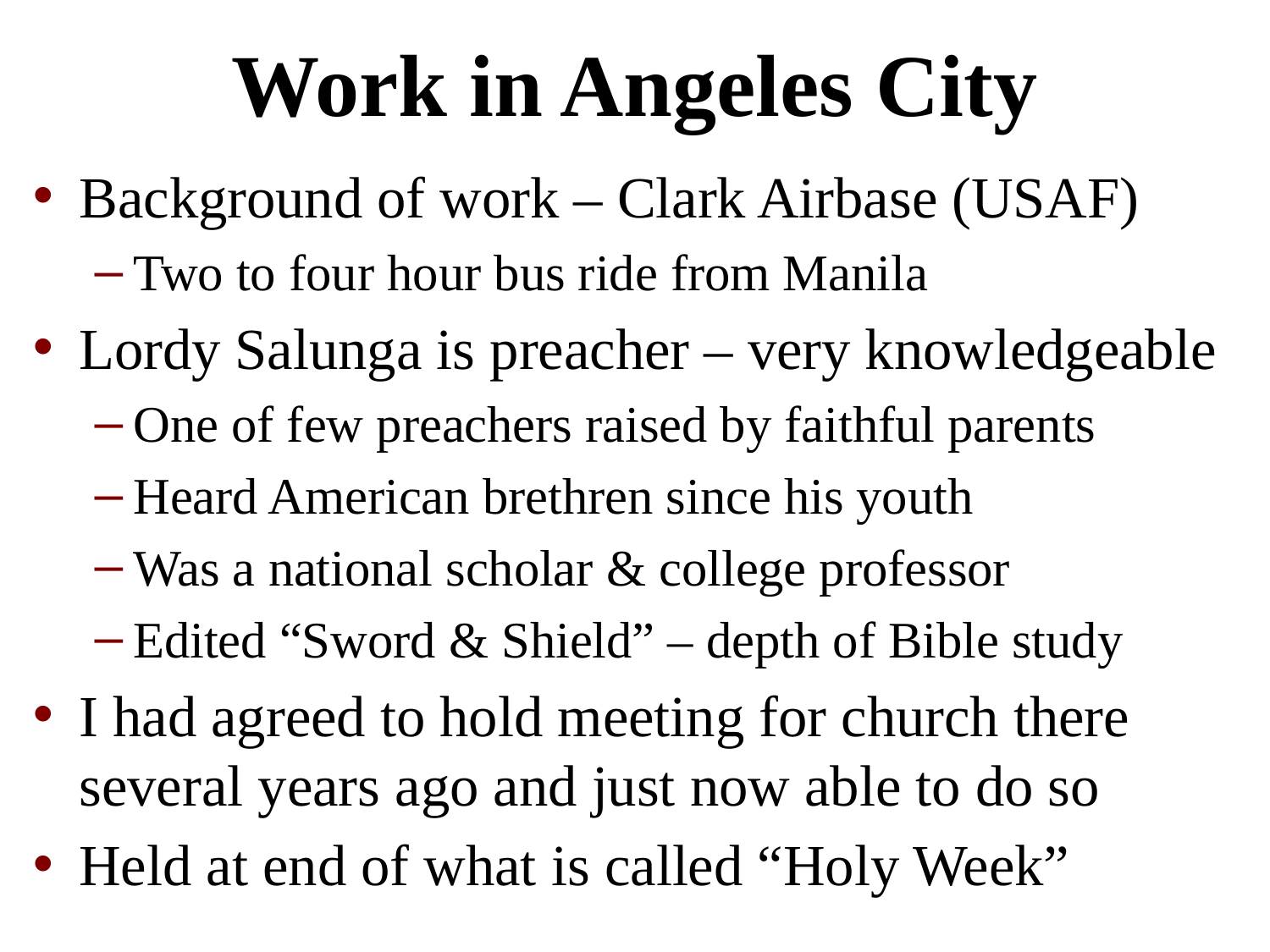

# Work in Angeles City
Background of work – Clark Airbase (USAF)
Two to four hour bus ride from Manila
Lordy Salunga is preacher – very knowledgeable
One of few preachers raised by faithful parents
Heard American brethren since his youth
Was a national scholar & college professor
Edited “Sword & Shield” – depth of Bible study
I had agreed to hold meeting for church there several years ago and just now able to do so
Held at end of what is called “Holy Week”